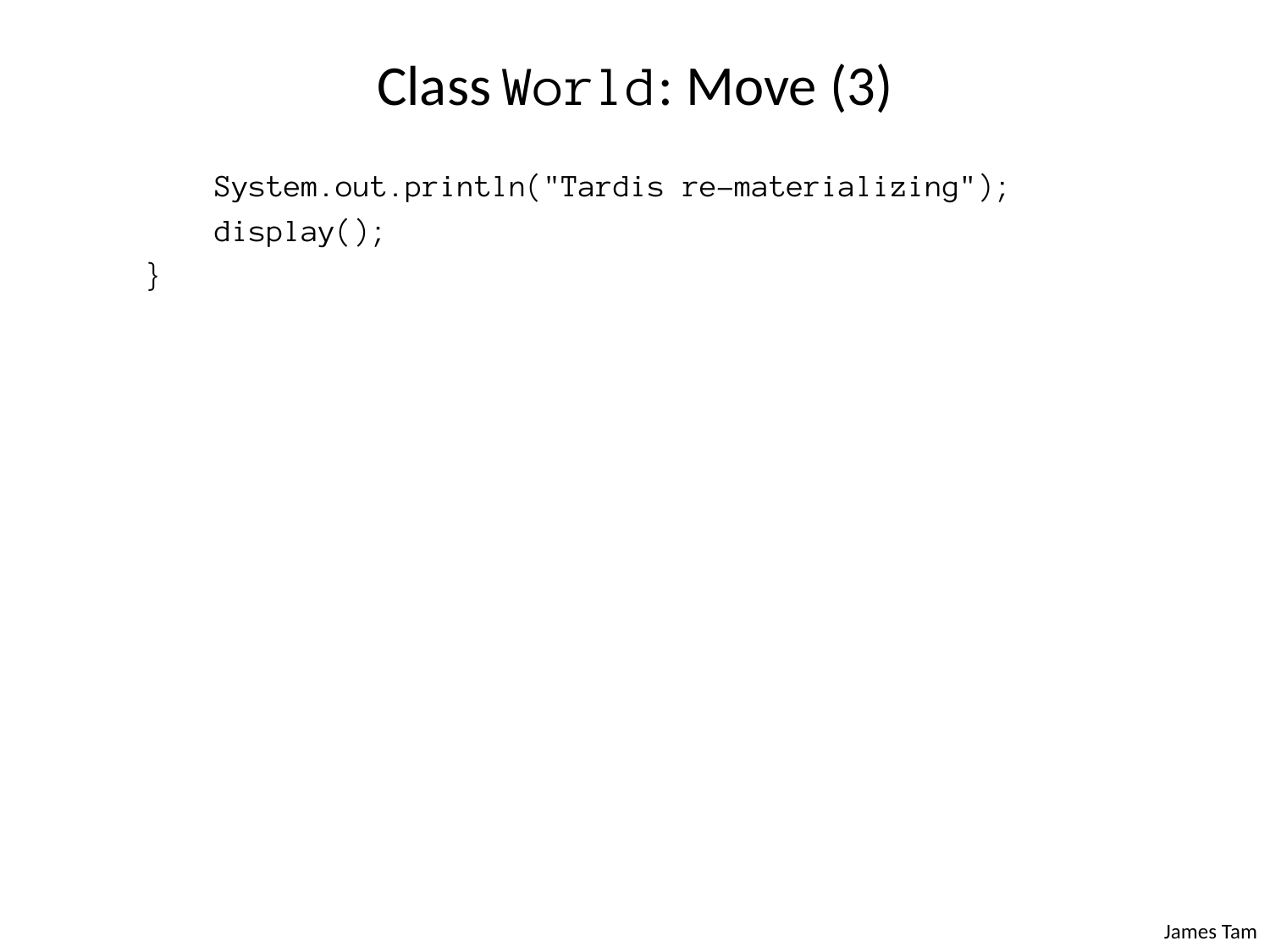

# Class World: Move (3)
        System.out.println("Tardis re-materializing");
        display();
    }